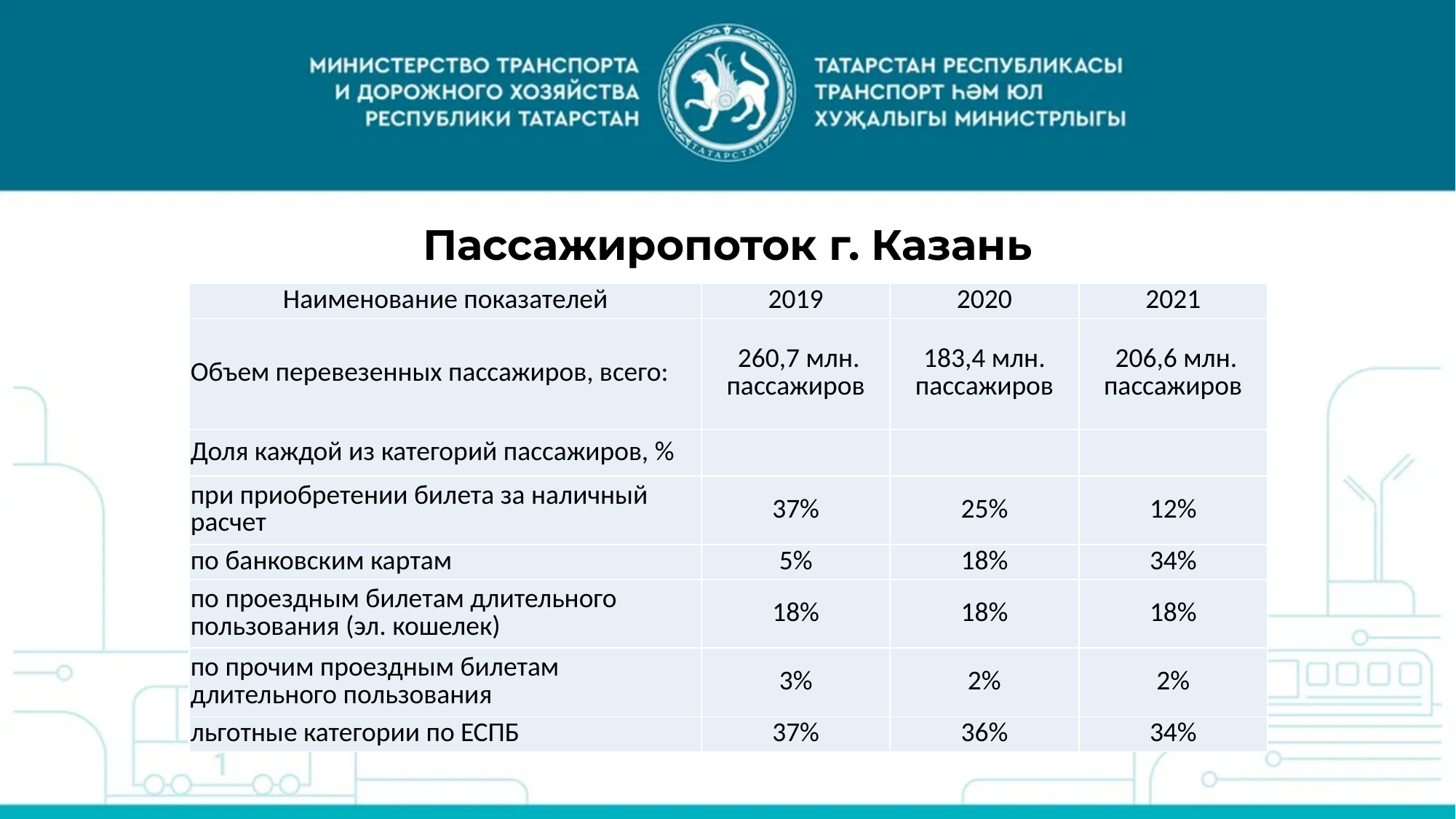

Пассажиропоток г. Казань
| Наименование показателей | 2019 | 2020 | 2021 |
| --- | --- | --- | --- |
| Объем перевезенных пассажиров, всего: | 260,7 млн. пассажиров | 183,4 млн. пассажиров | 206,6 млн. пассажиров |
| Доля каждой из категорий пассажиров, % |  |  |  |
| при приобретении билета за наличный расчет | 37% | 25% | 12% |
| по банковским картам | 5% | 18% | 34% |
| по проездным билетам длительного пользования (эл. кошелек) | 18% | 18% | 18% |
| по прочим проездным билетам длительного пользования | 3% | 2% | 2% |
| льготные категории по ЕСПБ | 37% | 36% | 34% |